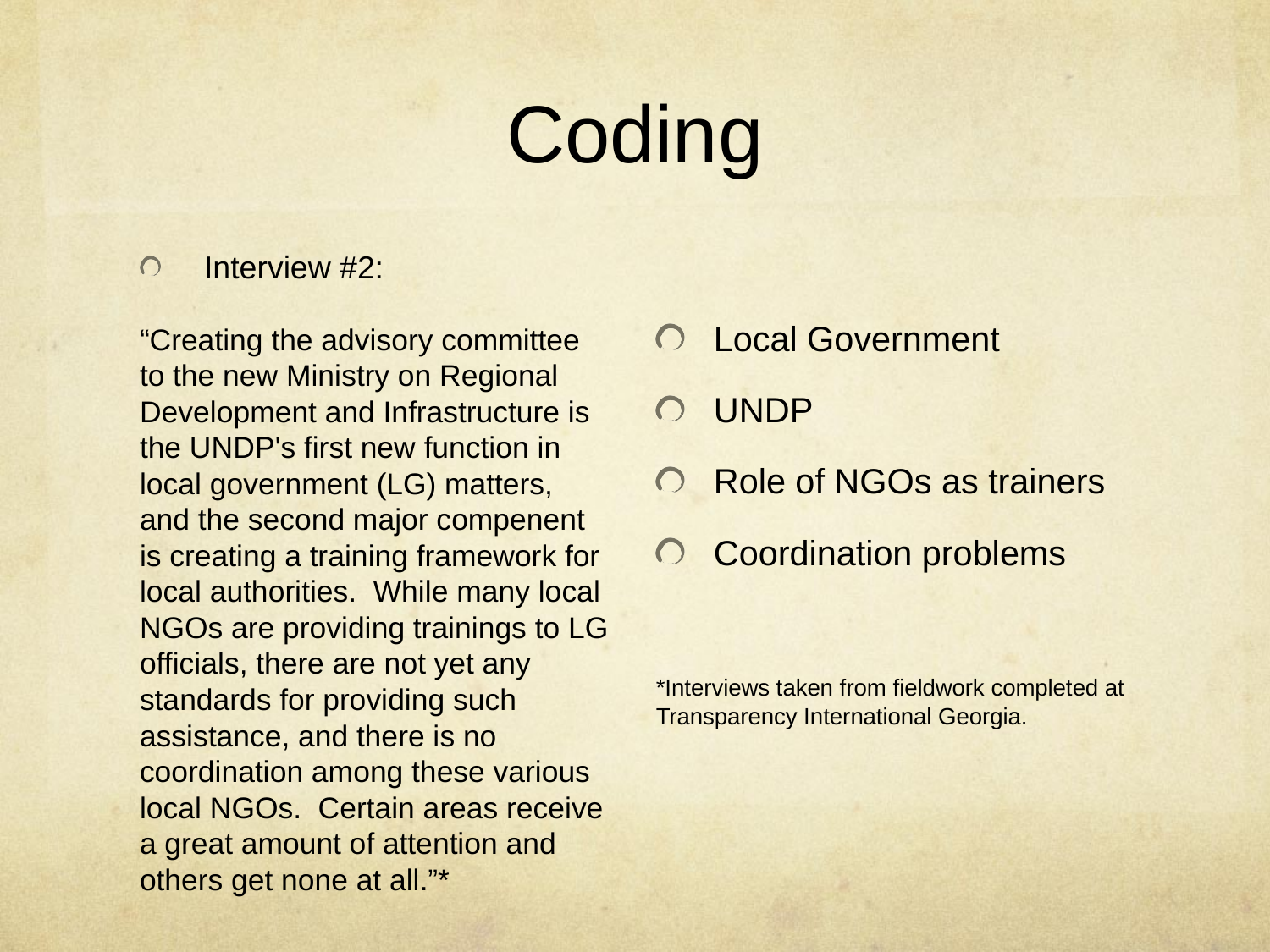

# Coding

Local Government
UNDP
Role of NGOs as trainers
Coordination problems

*Interviews taken from fieldwork completed at Transparency International Georgia.

Interview #2:
“Creating the advisory committee to the new Ministry on Regional Development and Infrastructure is the UNDP's first new function in local government (LG) matters, and the second major compenent is creating a training framework for local authorities.  While many local NGOs are providing trainings to LG officials, there are not yet any standards for providing such assistance, and there is no coordination among these various local NGOs.  Certain areas receive a great amount of attention and others get none at all.”*